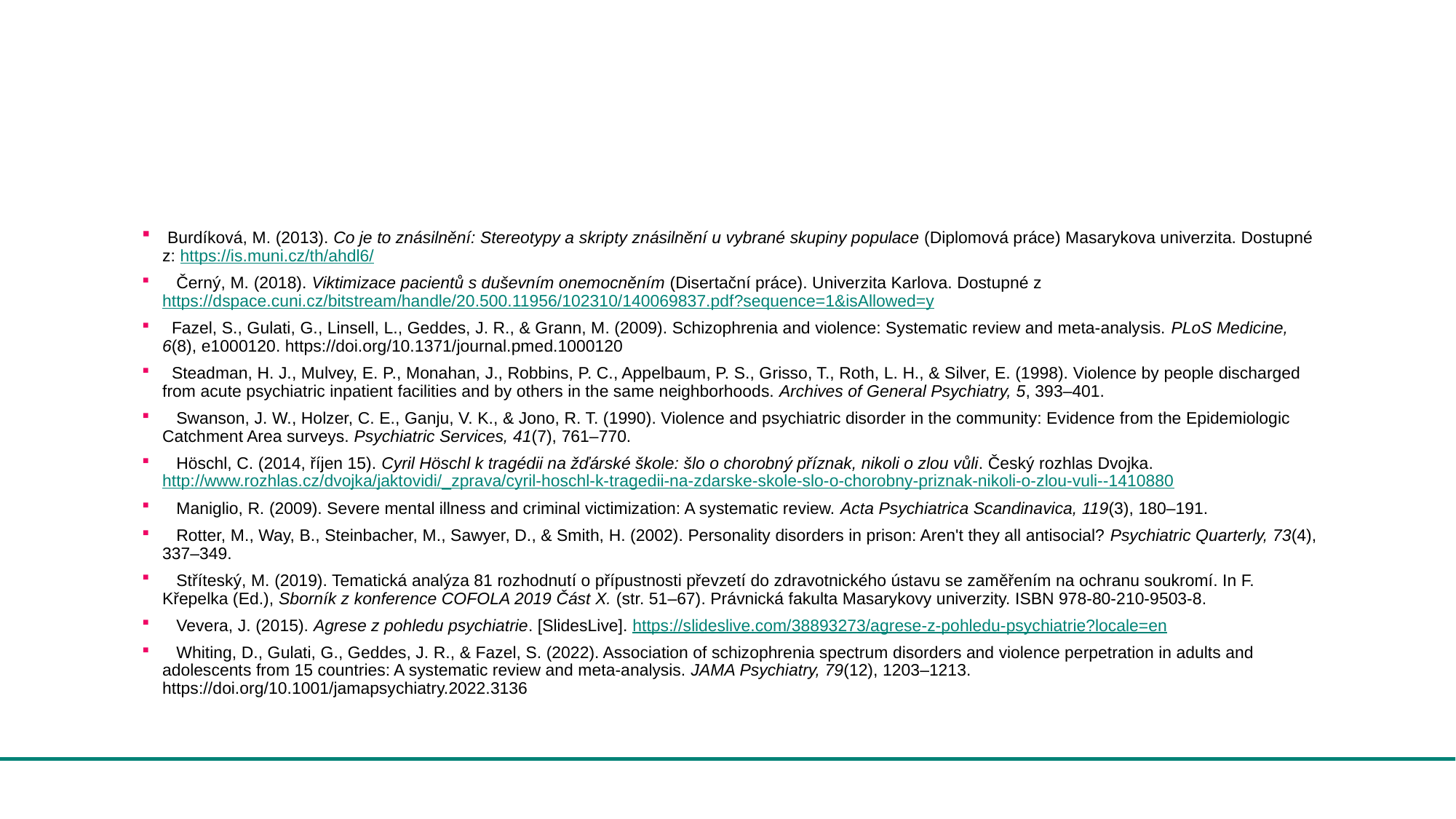

# Zdroje
 Burdíková, M. (2013). Co je to znásilnění: Stereotypy a skripty znásilnění u vybrané skupiny populace (Diplomová práce) Masarykova univerzita. Dostupné z: https://is.muni.cz/th/ahdl6/
   Černý, M. (2018). Viktimizace pacientů s duševním onemocněním (Disertační práce). Univerzita Karlova. Dostupné z https://dspace.cuni.cz/bitstream/handle/20.500.11956/102310/140069837.pdf?sequence=1&isAllowed=y
  Fazel, S., Gulati, G., Linsell, L., Geddes, J. R., & Grann, M. (2009). Schizophrenia and violence: Systematic review and meta-analysis. PLoS Medicine, 6(8), e1000120. https://doi.org/10.1371/journal.pmed.1000120
  Steadman, H. J., Mulvey, E. P., Monahan, J., Robbins, P. C., Appelbaum, P. S., Grisso, T., Roth, L. H., & Silver, E. (1998). Violence by people discharged from acute psychiatric inpatient facilities and by others in the same neighborhoods. Archives of General Psychiatry, 5, 393–401.
   Swanson, J. W., Holzer, C. E., Ganju, V. K., & Jono, R. T. (1990). Violence and psychiatric disorder in the community: Evidence from the Epidemiologic Catchment Area surveys. Psychiatric Services, 41(7), 761–770.
   Höschl, C. (2014, říjen 15). Cyril Höschl k tragédii na žďárské škole: šlo o chorobný příznak, nikoli o zlou vůli. Český rozhlas Dvojka. http://www.rozhlas.cz/dvojka/jaktovidi/_zprava/cyril-hoschl-k-tragedii-na-zdarske-skole-slo-o-chorobny-priznak-nikoli-o-zlou-vuli--1410880
   Maniglio, R. (2009). Severe mental illness and criminal victimization: A systematic review. Acta Psychiatrica Scandinavica, 119(3), 180–191.
   Rotter, M., Way, B., Steinbacher, M., Sawyer, D., & Smith, H. (2002). Personality disorders in prison: Aren't they all antisocial? Psychiatric Quarterly, 73(4), 337–349.
   Stříteský, M. (2019). Tematická analýza 81 rozhodnutí o přípustnosti převzetí do zdravotnického ústavu se zaměřením na ochranu soukromí. In F. Křepelka (Ed.), Sborník z konference COFOLA 2019 Část X. (str. 51–67). Právnická fakulta Masarykovy univerzity. ISBN 978-80-210-9503-8.
   Vevera, J. (2015). Agrese z pohledu psychiatrie. [SlidesLive]. https://slideslive.com/38893273/agrese-z-pohledu-psychiatrie?locale=en
   Whiting, D., Gulati, G., Geddes, J. R., & Fazel, S. (2022). Association of schizophrenia spectrum disorders and violence perpetration in adults and adolescents from 15 countries: A systematic review and meta-analysis. JAMA Psychiatry, 79(12), 1203–1213. https://doi.org/10.1001/jamapsychiatry.2022.3136